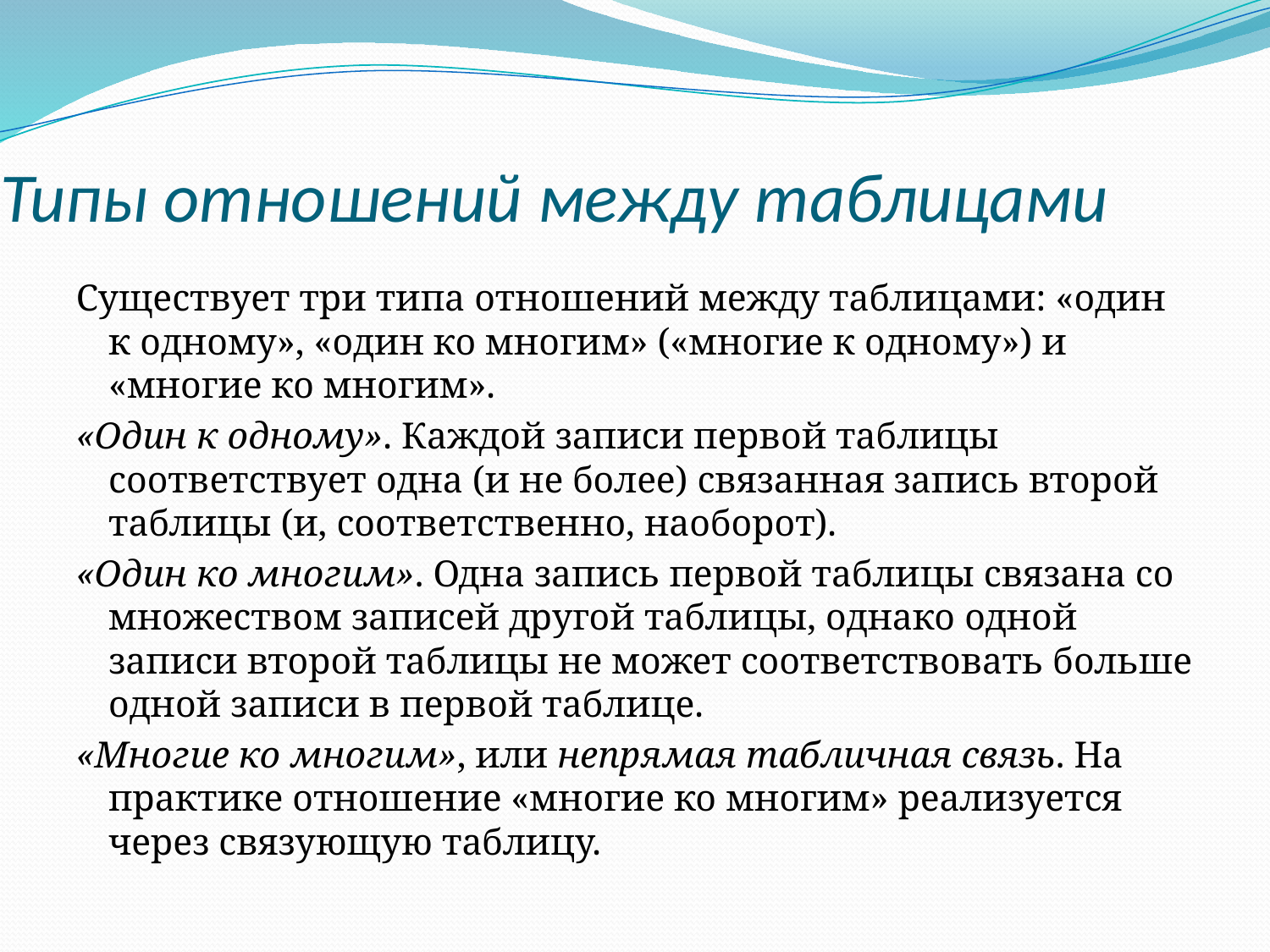

# Типы отношений между таблицами
Существует три типа отношений между таблицами: «один к одному», «один ко многим» («многие к одному») и «многие ко многим».
«Один к одному». Каждой записи первой таблицы соответствует одна (и не более) связанная запись второй таблицы (и, соответственно, наоборот).
«Один ко многим». Одна запись первой таблицы связана со множеством записей другой таблицы, однако одной записи второй таблицы не может соответствовать больше одной записи в первой таблице.
«Многие ко многим», или непрямая табличная связь. На практике отношение «многие ко многим» реализуется через связующую таблицу.